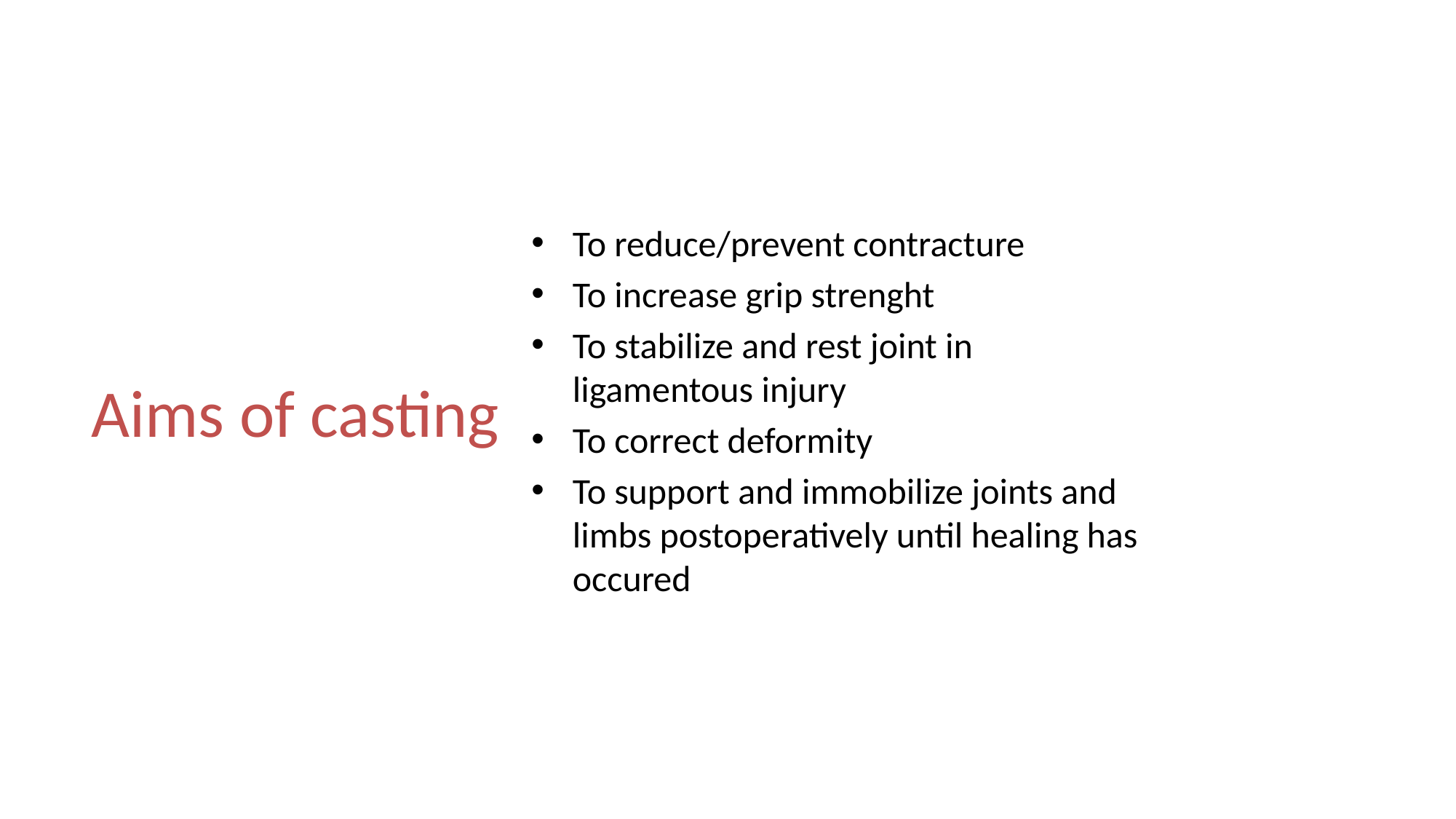

To reduce/prevent contracture
To increase grip strenght
To stabilize and rest joint in ligamentous injury
To correct deformity
To support and immobilize joints and limbs postoperatively until healing has occured
# Aims of casting